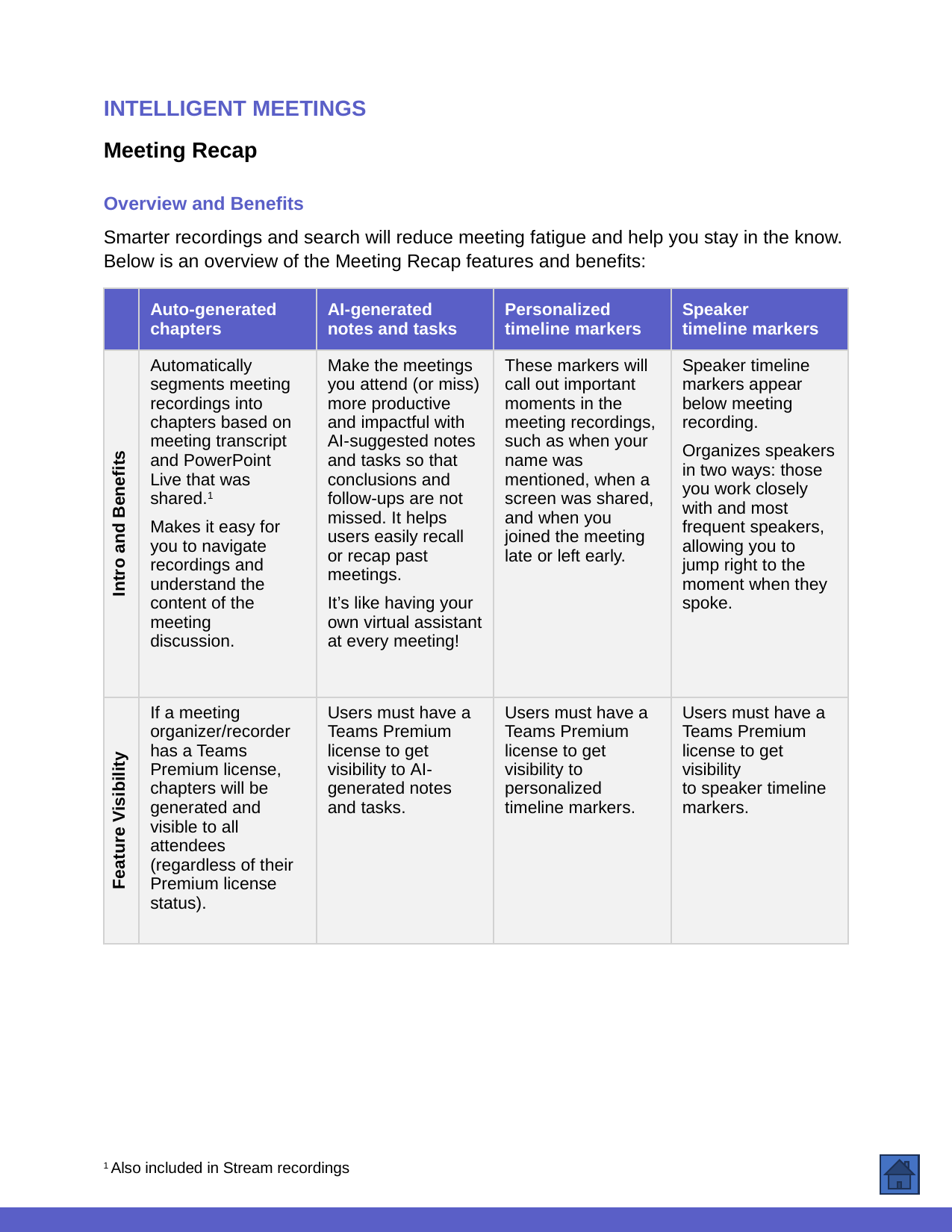

INTELLIGENT MEETINGS
Meeting Recap
Overview and Benefits
Smarter recordings and search will reduce meeting fatigue and help you stay in the know. Below is an overview of the Meeting Recap features and benefits:
|  | Auto-generated chapters | AI-generated notes and tasks | Personalized timeline markers | Speaker timeline markers |
| --- | --- | --- | --- | --- |
| Intro and Benefits | Automatically segments meeting recordings into chapters based on meeting transcript and PowerPoint Live that was shared.1 Makes it easy for you to navigate recordings and understand the content of the meeting discussion. | Make the meetings you attend (or miss) more productive and impactful with AI-suggested notes and tasks so that conclusions and follow-ups are not missed. It helps users easily recall or recap past meetings. It’s like having your own virtual assistant at every meeting! | These markers will call out important moments in the meeting recordings, such as when your name was mentioned, when a screen was shared, and when you joined the meeting late or left early. | Speaker timeline markers appear  below meeting  recording. Organizes speakers in two ways: those you work closely with and most frequent speakers, allowing you to jump right to the moment when they spoke. |
| Feature Visibility | If a meeting organizer/recorder has a Teams Premium license, chapters will be generated and visible to all attendees (regardless of their Premium license status). | Users must have a Teams Premium license to get visibility to AI-generated notes and tasks. | Users must have a Teams Premium license to get visibility to personalized timeline markers. | Users must have a Teams Premium license to get visibility to speaker timeline markers. |
1 Also included in Stream recordings